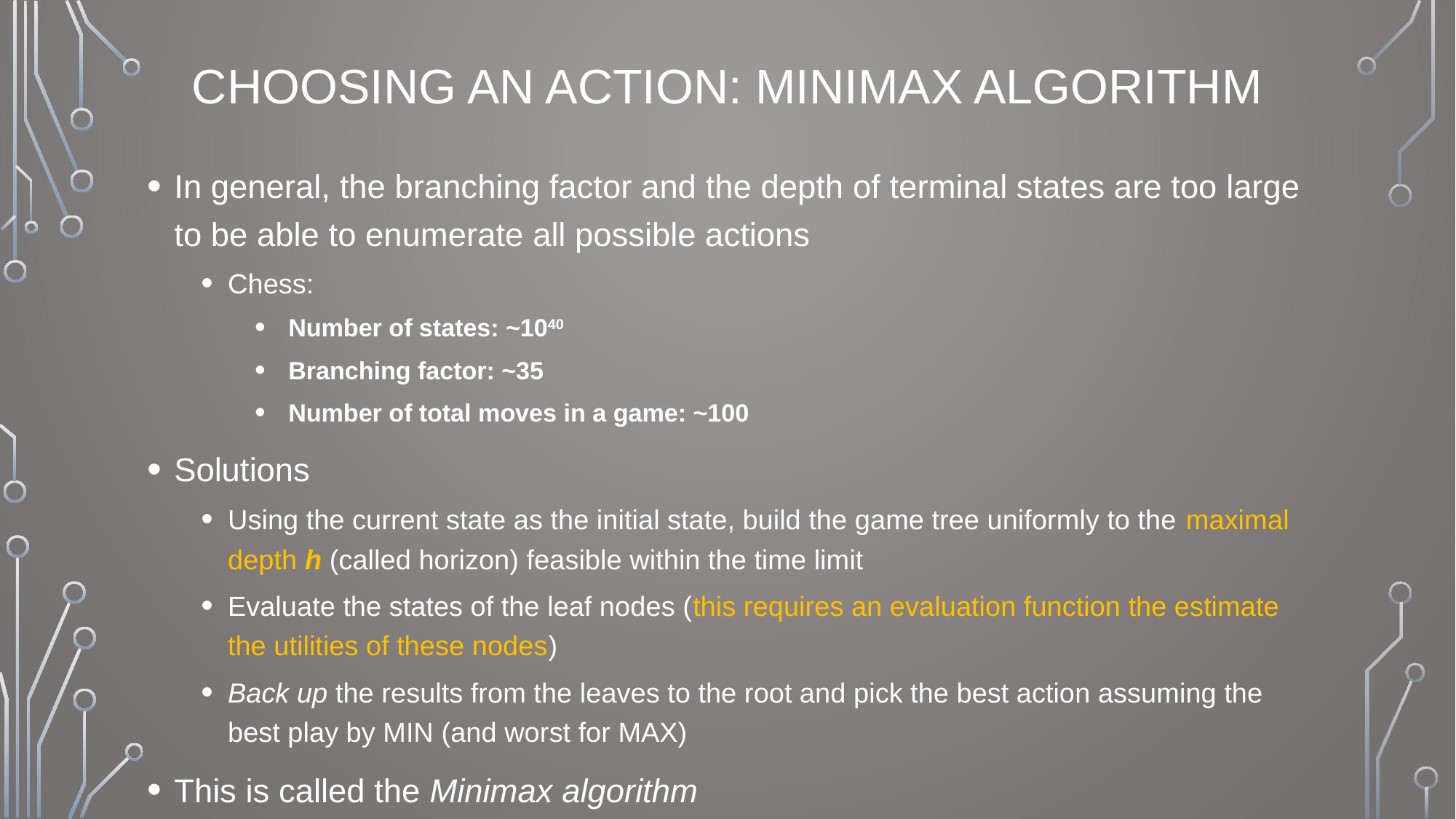

# Choosing an Action: Minimax Algorithm
In general, the branching factor and the depth of terminal states are too large to be able to enumerate all possible actions
Chess:
 Number of states: ~1040
 Branching factor: ~35
 Number of total moves in a game: ~100
Solutions
Using the current state as the initial state, build the game tree uniformly to the maximal depth h (called horizon) feasible within the time limit
Evaluate the states of the leaf nodes (this requires an evaluation function the estimate the utilities of these nodes)
Back up the results from the leaves to the root and pick the best action assuming the best play by MIN (and worst for MAX)
This is called the Minimax algorithm